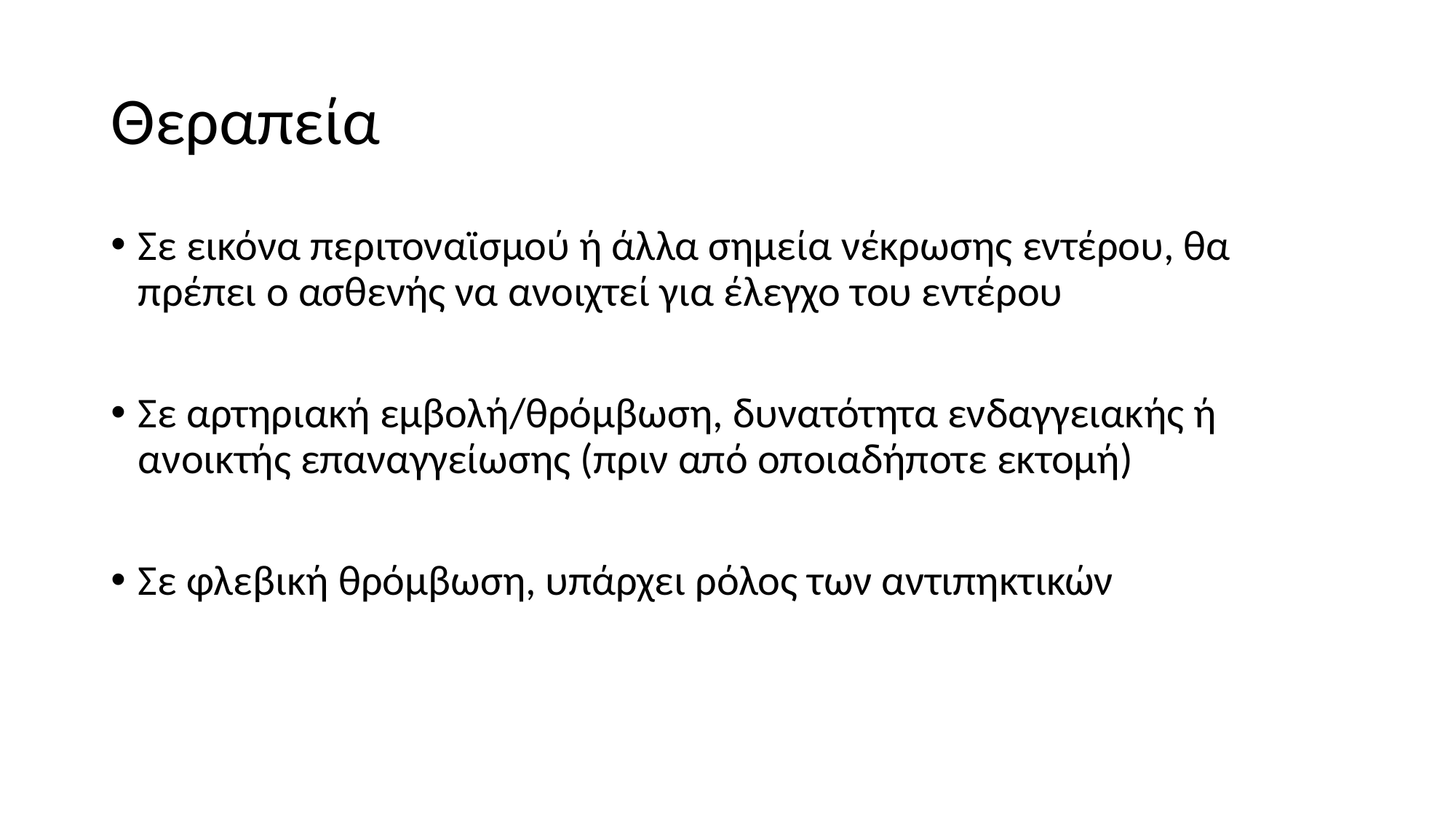

# Θεραπεία
Σε εικόνα περιτοναϊσμού ή άλλα σημεία νέκρωσης εντέρου, θα πρέπει ο ασθενής να ανοιχτεί για έλεγχο του εντέρου

Σε αρτηριακή εμβολή/θρόμβωση, δυνατότητα ενδαγγειακής ή ανοικτής επαναγγείωσης (πριν από οποιαδήποτε εκτομή)

Σε φλεβική θρόμβωση, υπάρχει ρόλος των αντιπηκτικών